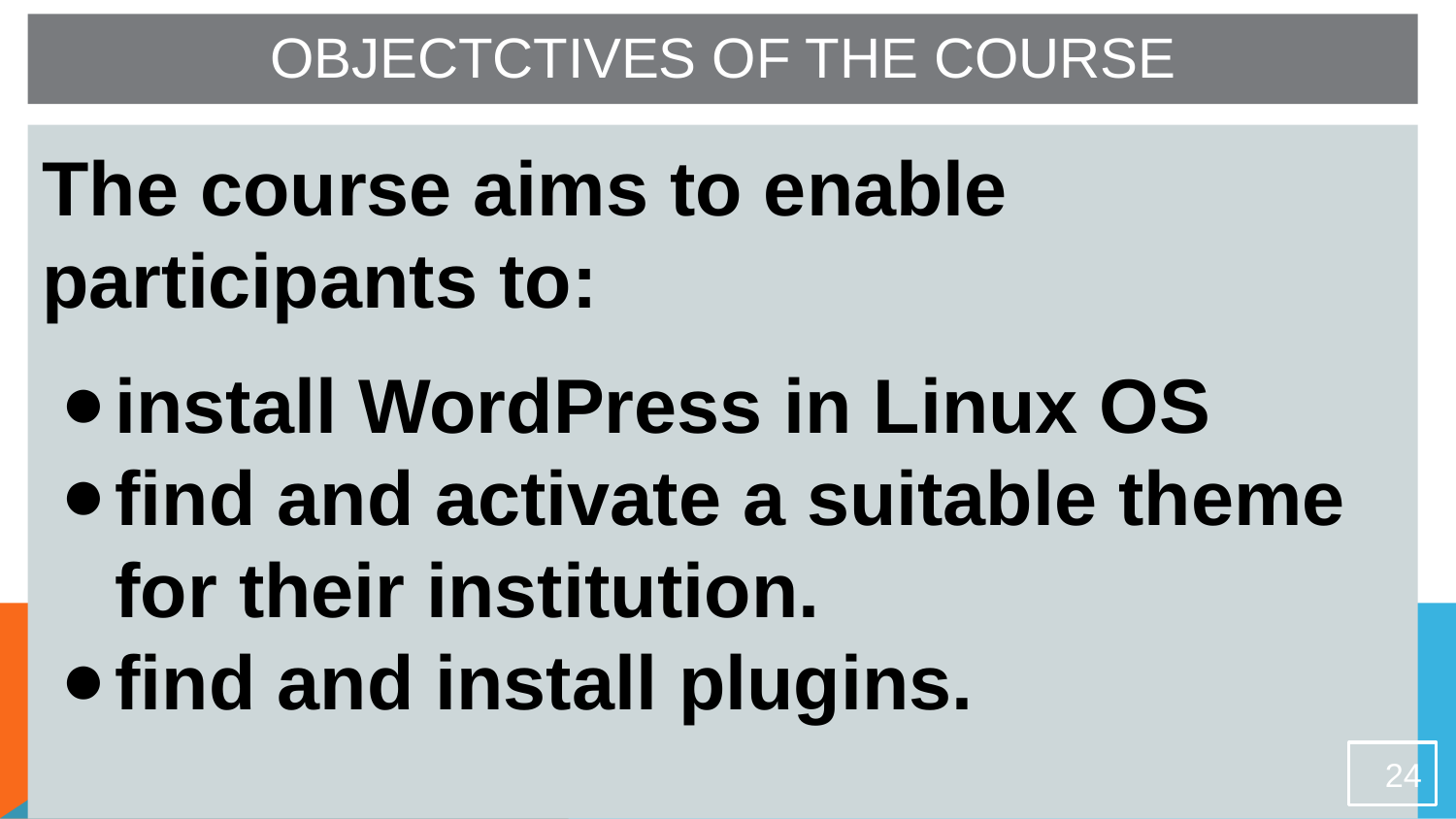

# Objectctives of the Course
The course aims to enable participants to:
install WordPress in Linux OS
find and activate a suitable theme for their institution.
find and install plugins.
24